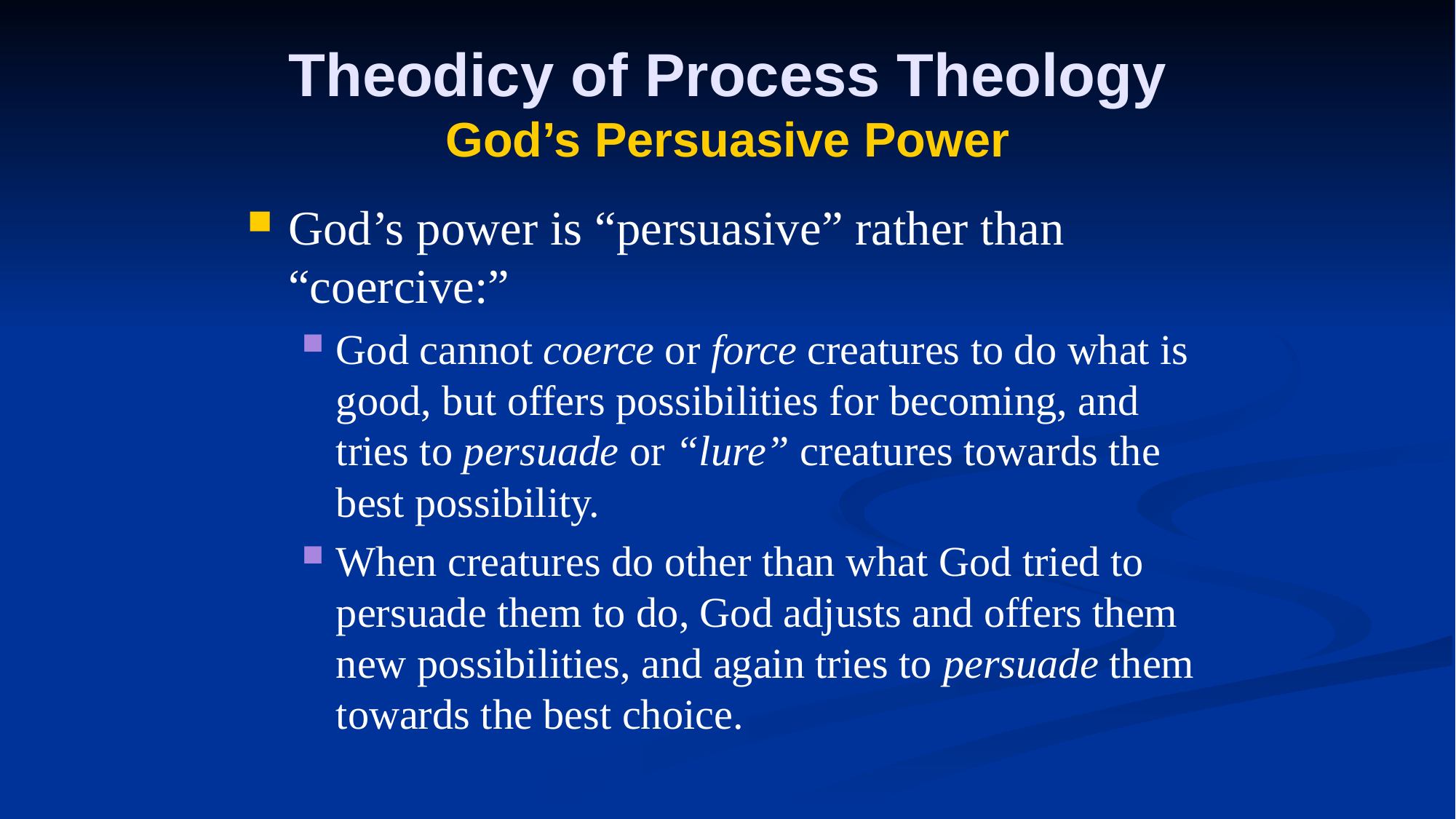

# Theodicy of Process Theology God’s Persuasive Power
God’s power is “persuasive” rather than “coercive:”
God cannot coerce or force creatures to do what is good, but offers possibilities for becoming, and tries to persuade or “lure” creatures towards the best possibility.
When creatures do other than what God tried to persuade them to do, God adjusts and offers them new possibilities, and again tries to persuade them towards the best choice.